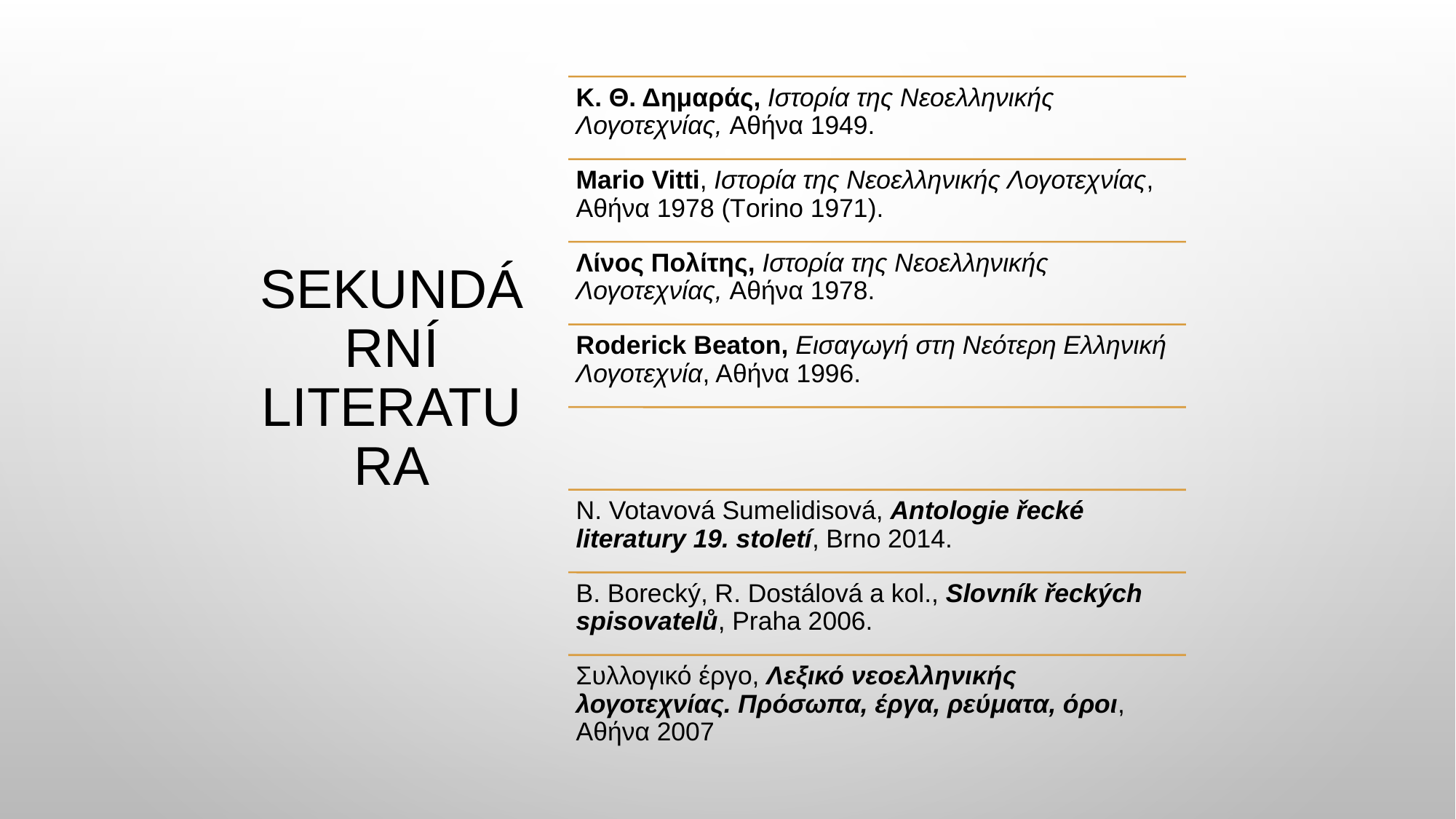

# Sekundární literatura
Κ. Θ. Δημαράς, Ιστορία της Νεοελληνικής Λογοτεχνίας, Αθήνα 1949.
Mario Vitti, Ιστορία της Νεοελληνικής Λογοτεχνίας, Αθήνα 1978 (Τorino 1971).
Λίνος Πολίτης, Ιστορία της Νεοελληνικής Λογοτεχνίας, Αθήνα 1978.
Roderick Beaton, Εισαγωγή στη Νεότερη Ελληνική Λογοτεχνία, Αθήνα 1996.

N. Votavová Sumelidisová, Antologie řecké literatury 19. století, Brno 2014.
B. Borecký, R. Dostálová a kol., Slovník řeckých spisovatelů, Praha 2006.
Συλλογικό έργο, Λεξικό νεοελληνικής λογοτεχνίας. Πρόσωπα, έργα, ρεύματα, όροι, Αθήνα 2007